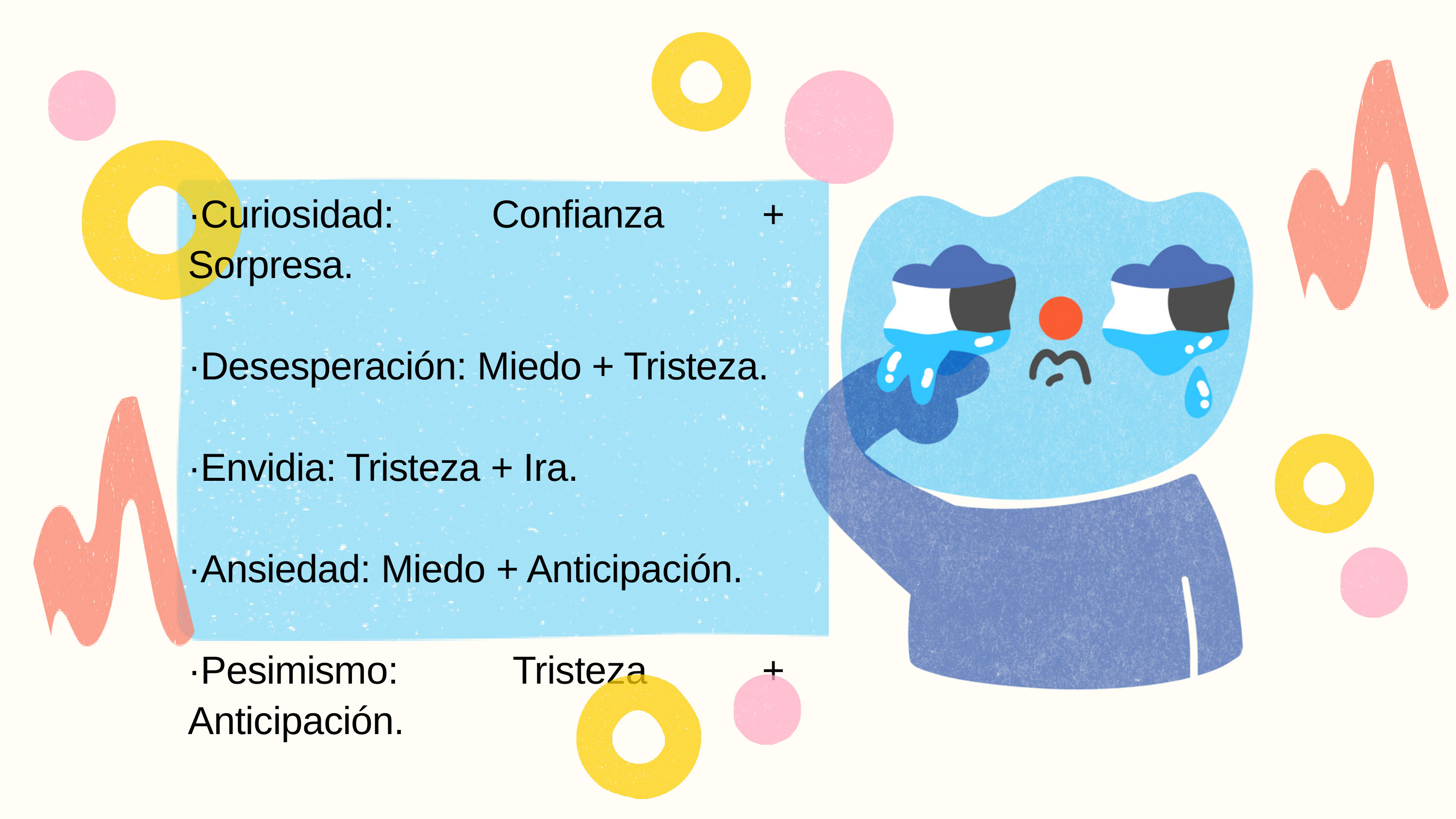

·Curiosidad: Confianza + Sorpresa.

·Desesperación: Miedo + Tristeza.

·Envidia: Tristeza + Ira.

·Ansiedad: Miedo + Anticipación.

·Pesimismo: Tristeza + Anticipación.